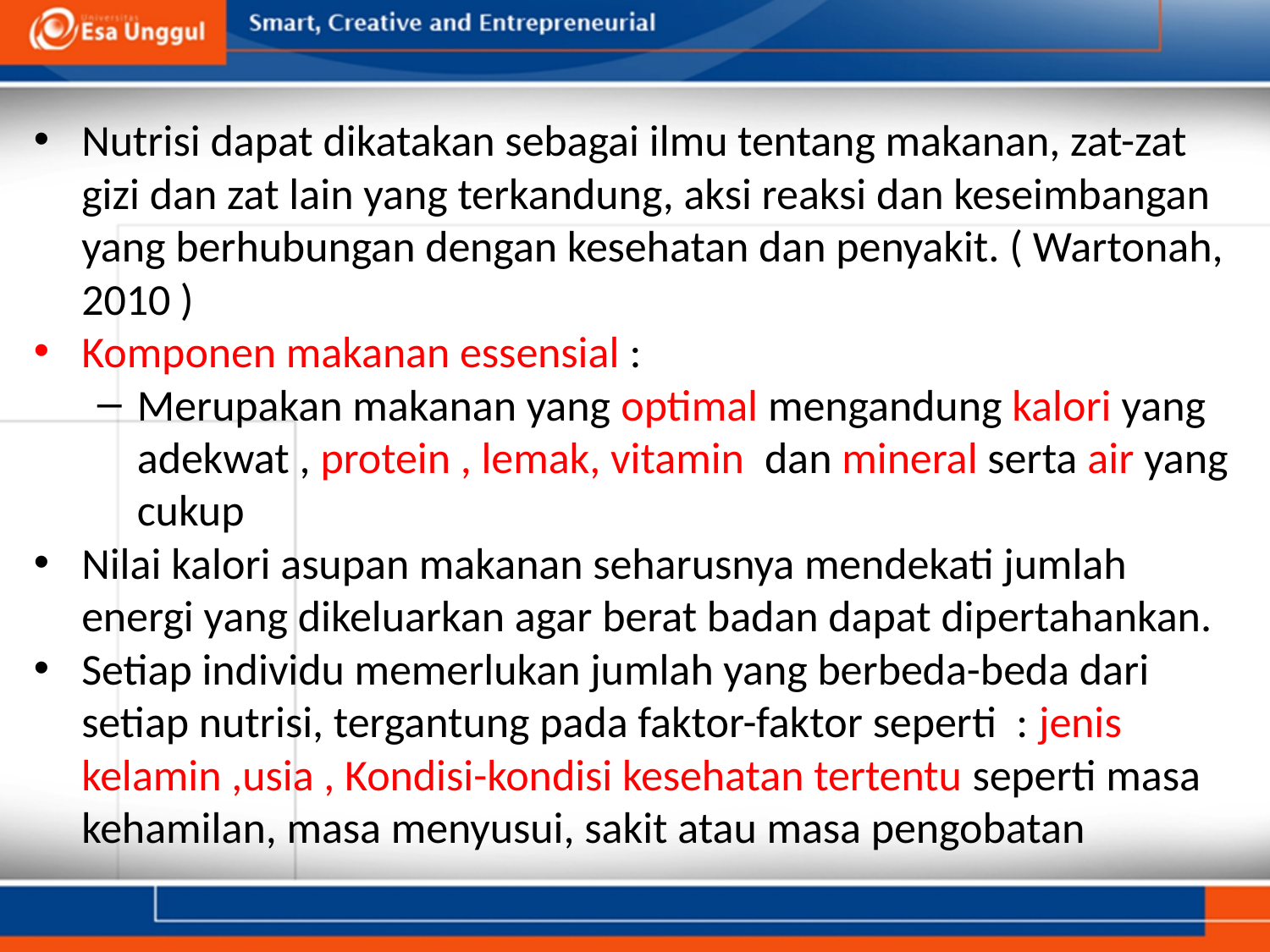

Nutrisi dapat dikatakan sebagai ilmu tentang makanan, zat-zat gizi dan zat lain yang terkandung, aksi reaksi dan keseimbangan yang berhubungan dengan kesehatan dan penyakit. ( Wartonah, 2010 )
Komponen makanan essensial :
Merupakan makanan yang optimal mengandung kalori yang adekwat , protein , lemak, vitamin  dan mineral serta air yang cukup
Nilai kalori asupan makanan seharusnya mendekati jumlah energi yang dikeluarkan agar berat badan dapat dipertahankan.
Setiap individu memerlukan jumlah yang berbeda-beda dari setiap nutrisi, tergantung pada faktor-faktor seperti  : jenis kelamin ,usia , Kondisi-kondisi kesehatan tertentu seperti masa kehamilan, masa menyusui, sakit atau masa pengobatan